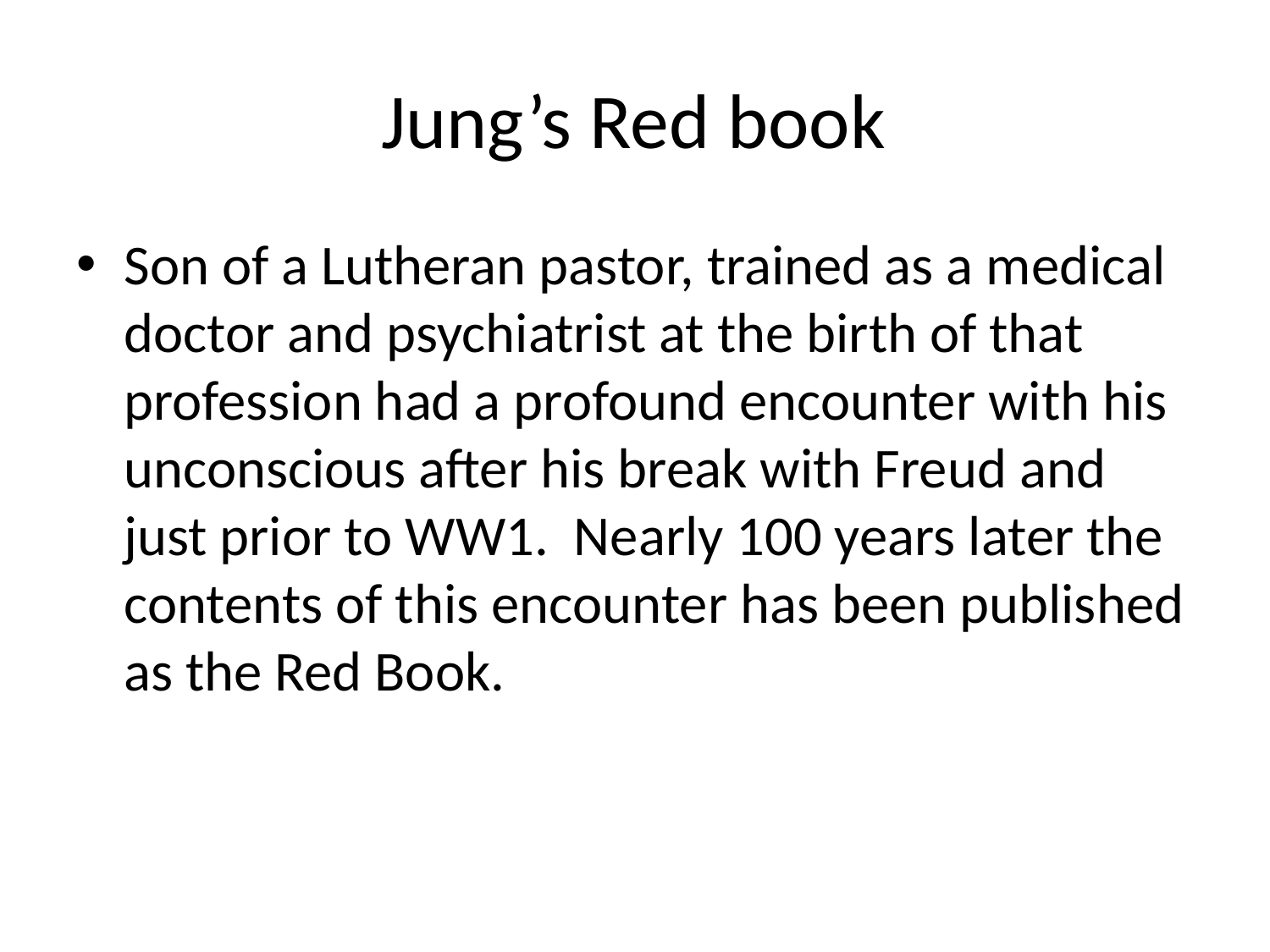

# Jung’s Red book
Son of a Lutheran pastor, trained as a medical doctor and psychiatrist at the birth of that profession had a profound encounter with his unconscious after his break with Freud and just prior to WW1.  Nearly 100 years later the contents of this encounter has been published as the Red Book.